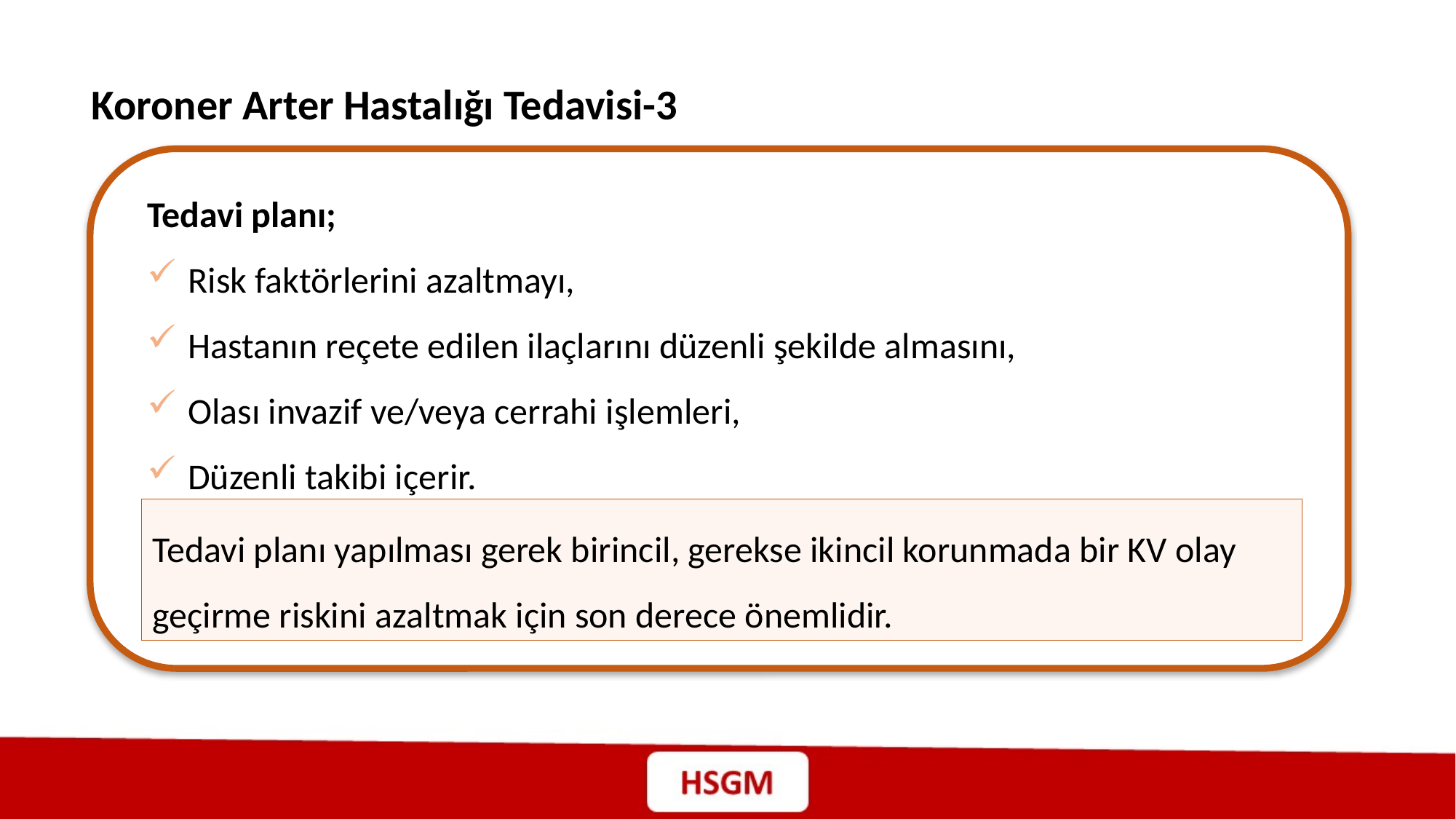

Koroner Arter Hastalığı Tedavisi-3

Tedavi planı;
Risk faktörlerini azaltmayı,
Hastanın reçete edilen ilaçlarını düzenli şekilde almasını,
Olası invazif ve/veya cerrahi işlemleri,
Düzenli takibi içerir.
Tedavi planı yapılması gerek birincil, gerekse ikincil korunmada bir KV olay geçirme riskini azaltmak için son derece önemlidir.